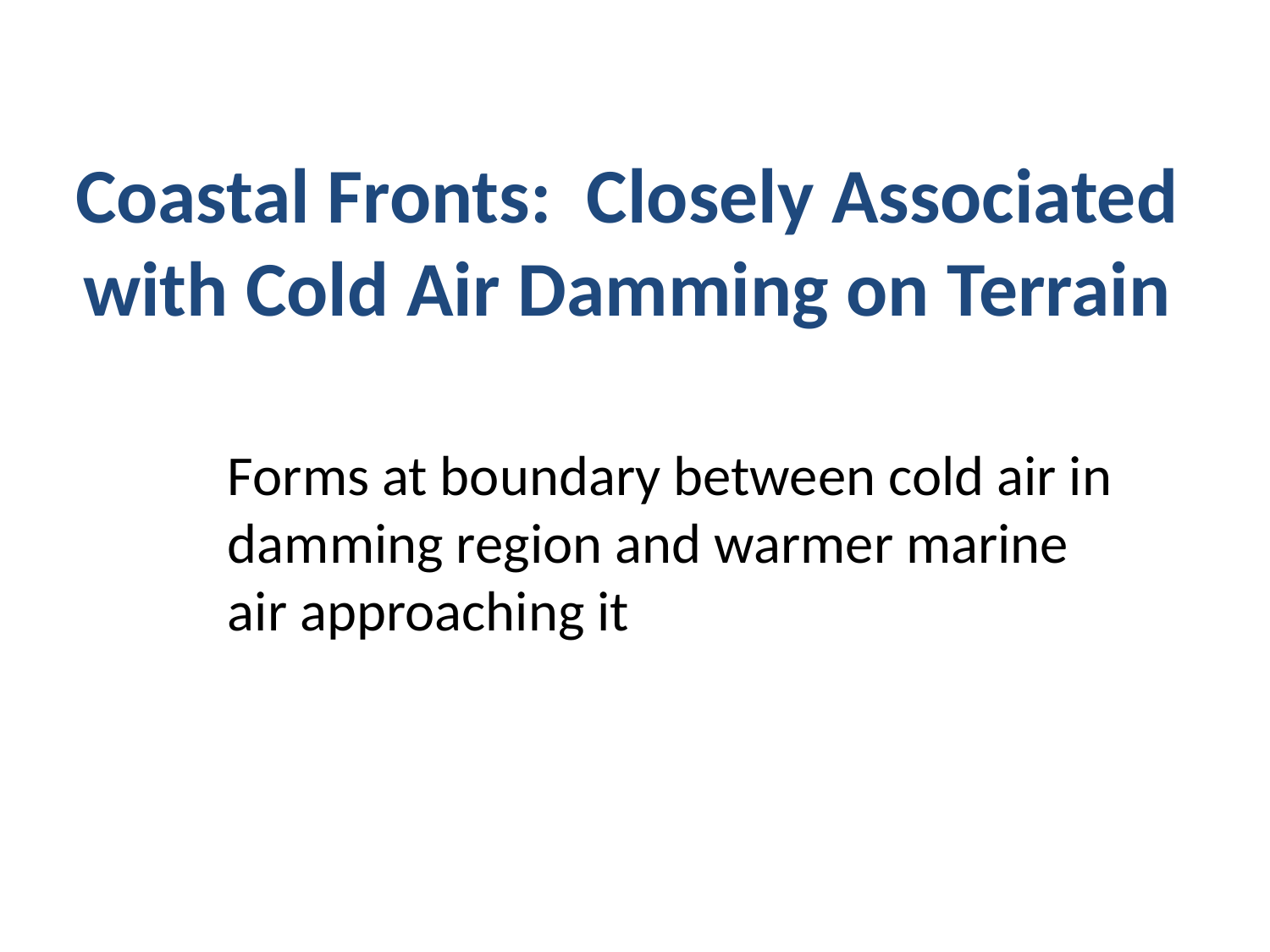

# Coastal Fronts:  Closely Associated with Cold Air Damming on Terrain
Forms at boundary between cold air in damming region and warmer marine air approaching it